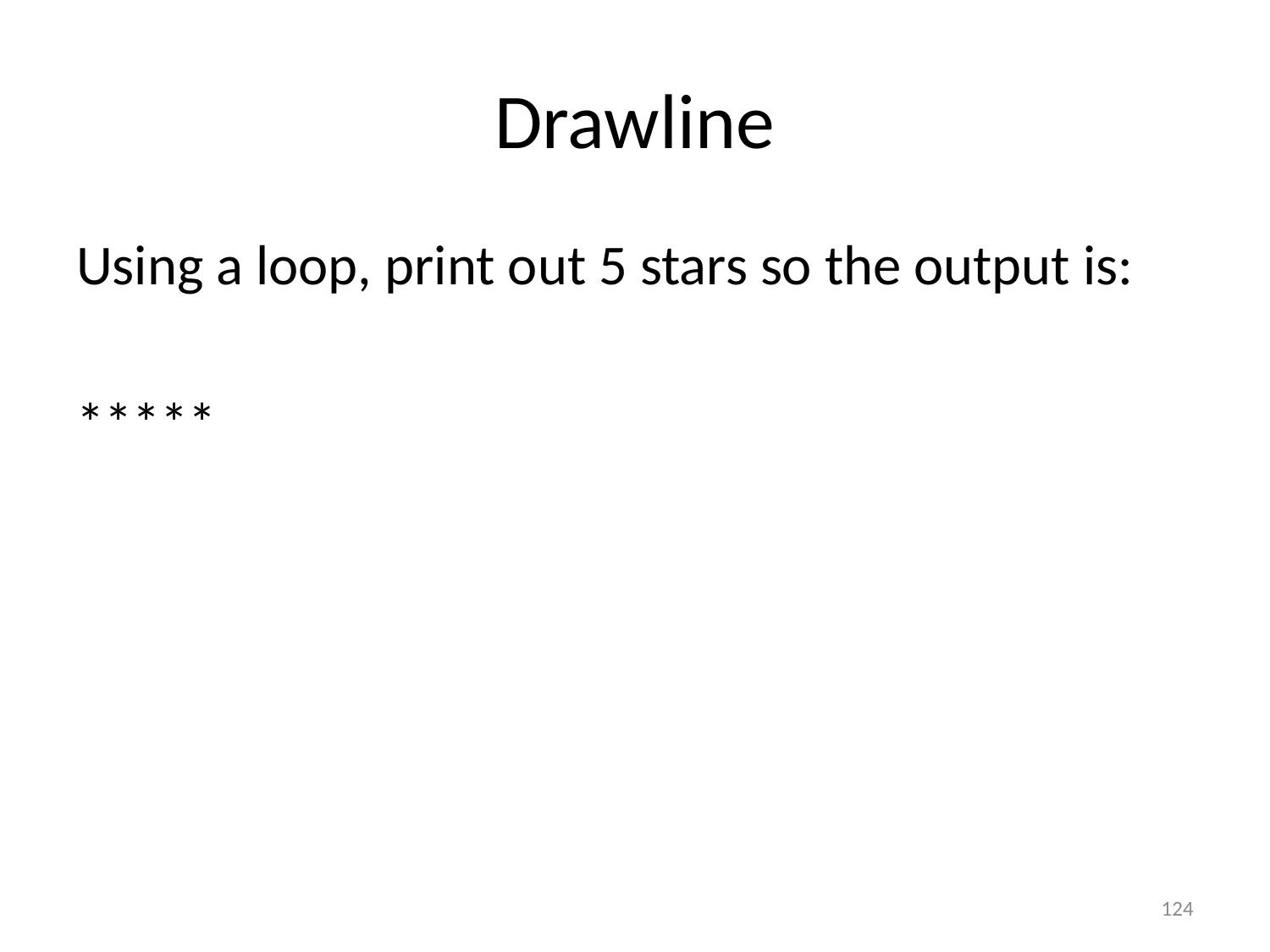

# Drawline
Using a loop, print out 5 stars so the output is:

*****
124